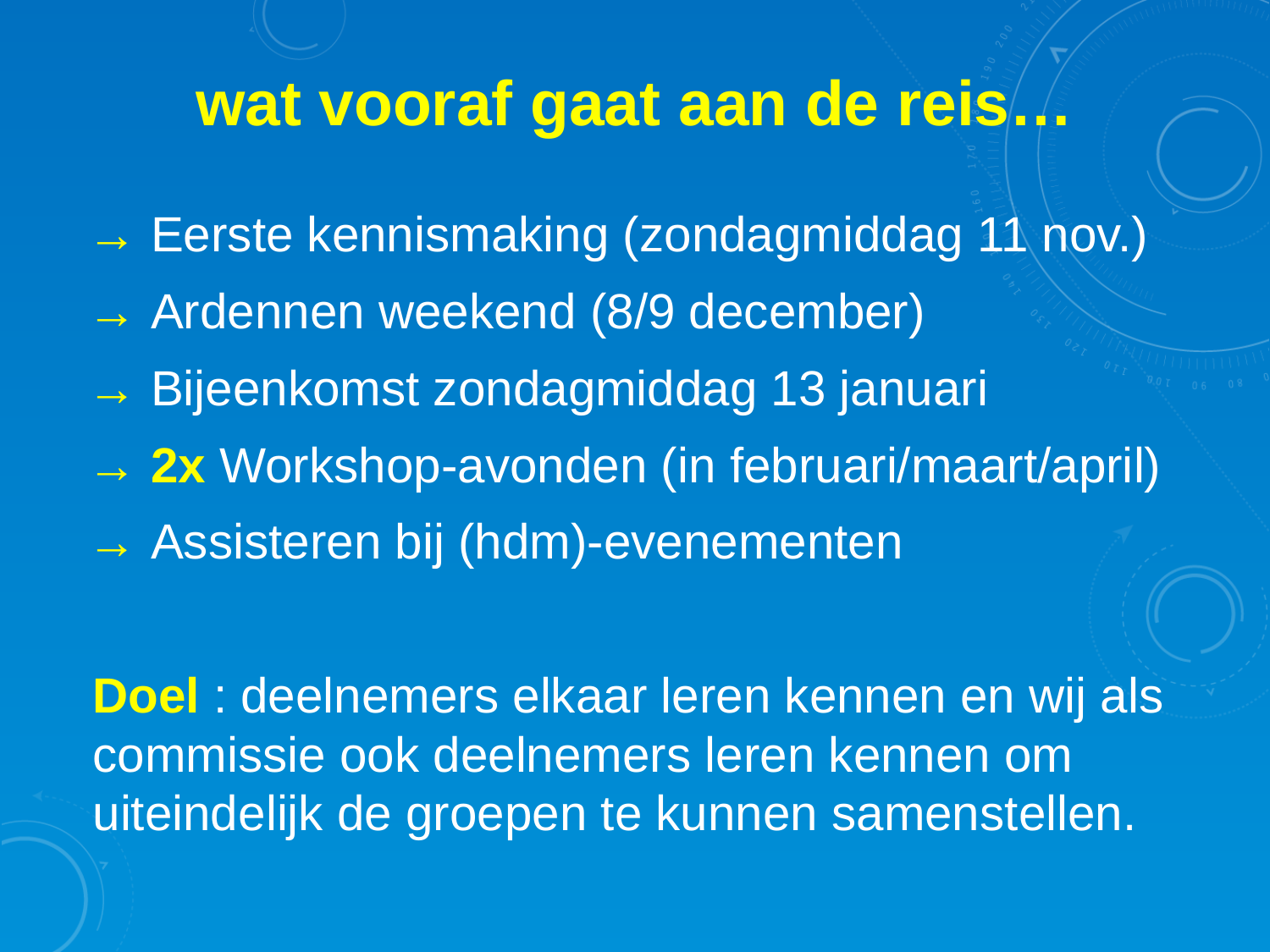

wat vooraf gaat aan de reis…
→ Eerste kennismaking (zondagmiddag 11 nov.)
→ Ardennen weekend (8/9 december)
→ Bijeenkomst zondagmiddag 13 januari
→ 2x Workshop-avonden (in februari/maart/april)
→ Assisteren bij (hdm)-evenementen

Doel : deelnemers elkaar leren kennen en wij als commissie ook deelnemers leren kennen om uiteindelijk de groepen te kunnen samenstellen.